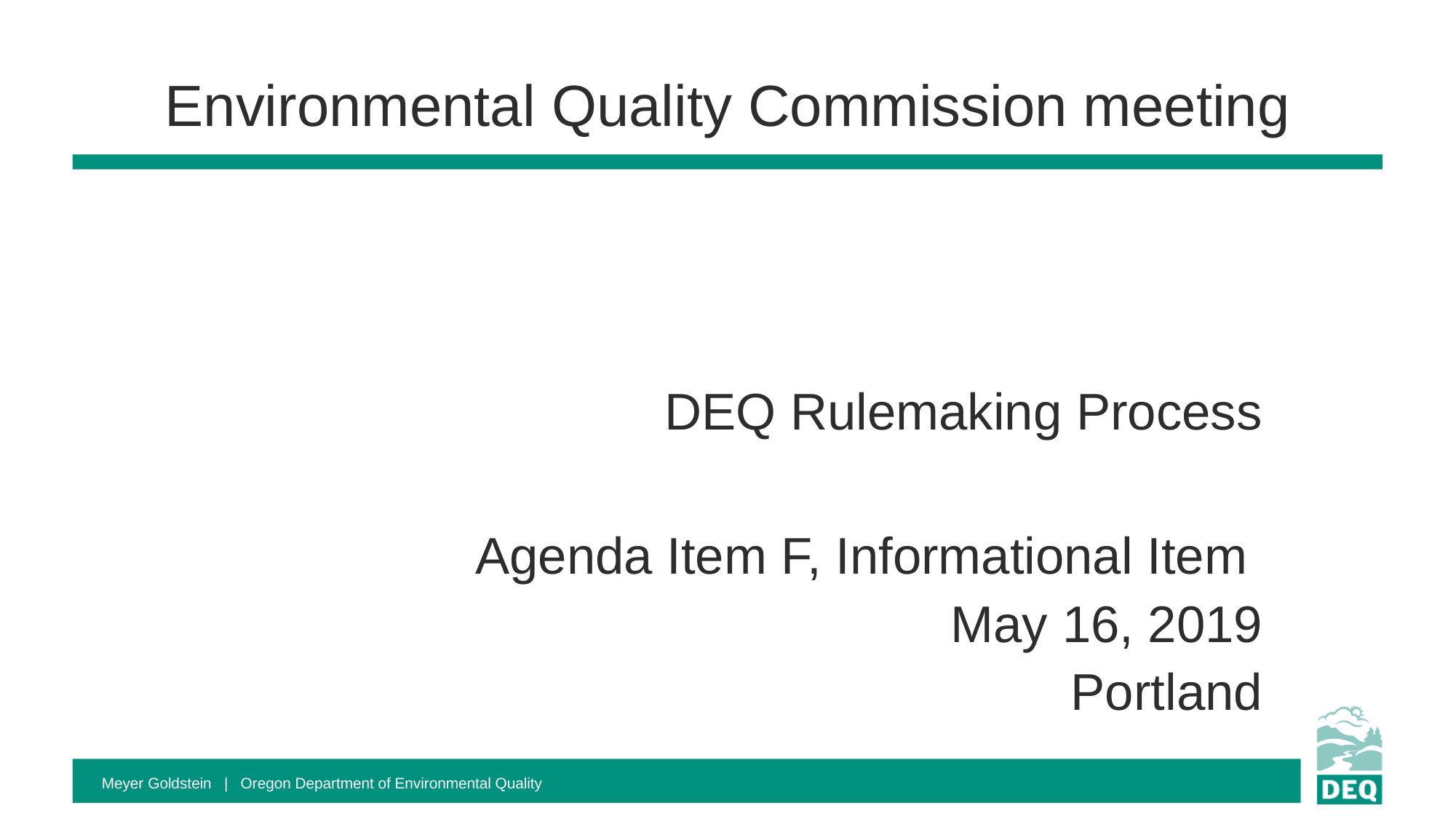

# Environmental Quality Commission meeting
DEQ Rulemaking Process

Agenda Item F, Informational Item
May 16, 2019
Portland
Meyer Goldstein   |   Oregon Department of Environmental Quality